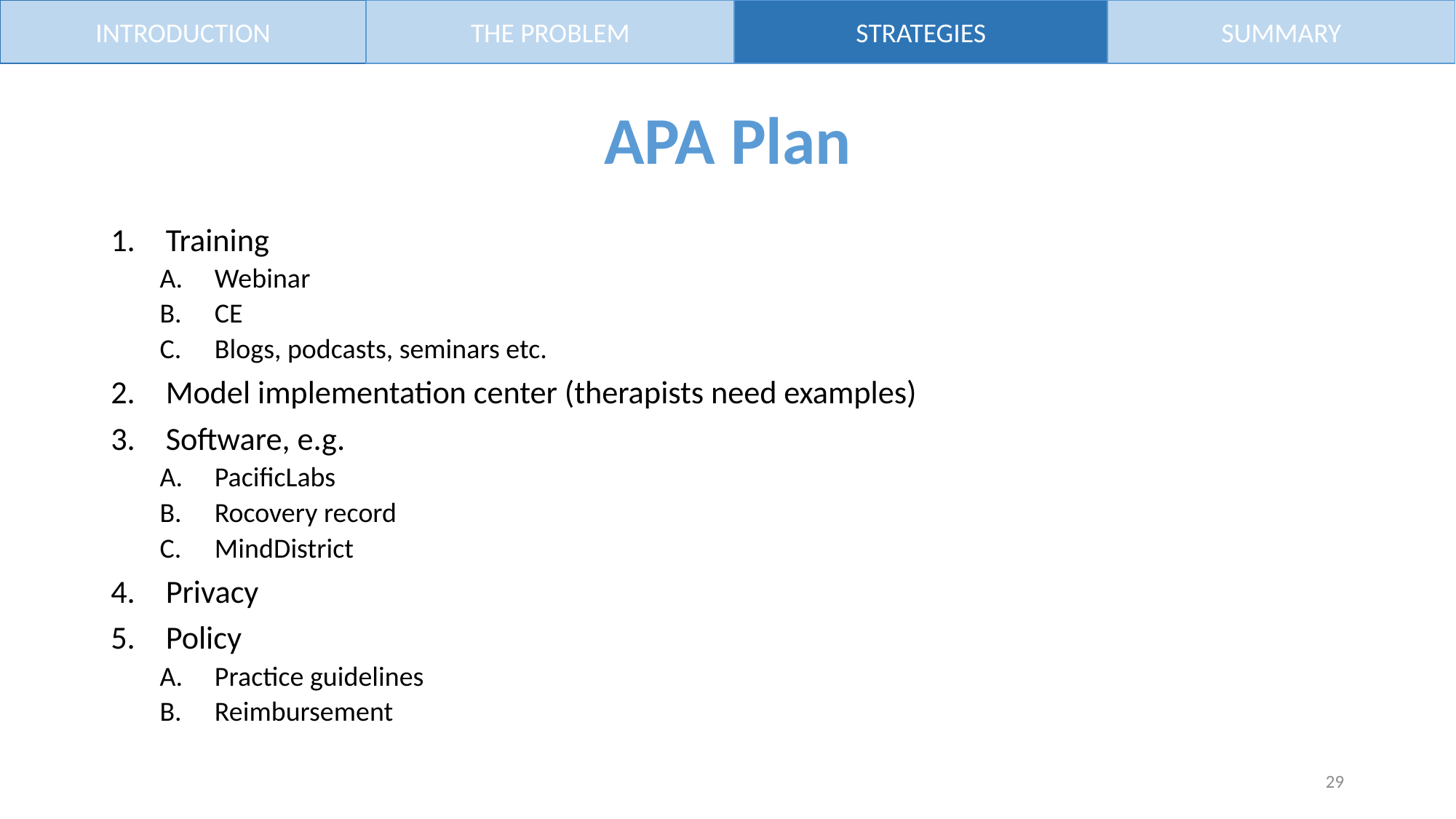

INTRODUCTION
THE PROBLEM
STRATEGIES
SUMMARY
# APA Plan
Training
Webinar
CE
Blogs, podcasts, seminars etc.
Model implementation center (therapists need examples)
Software, e.g.
PacificLabs
Rocovery record
MindDistrict
Privacy
Policy
Practice guidelines
Reimbursement
29